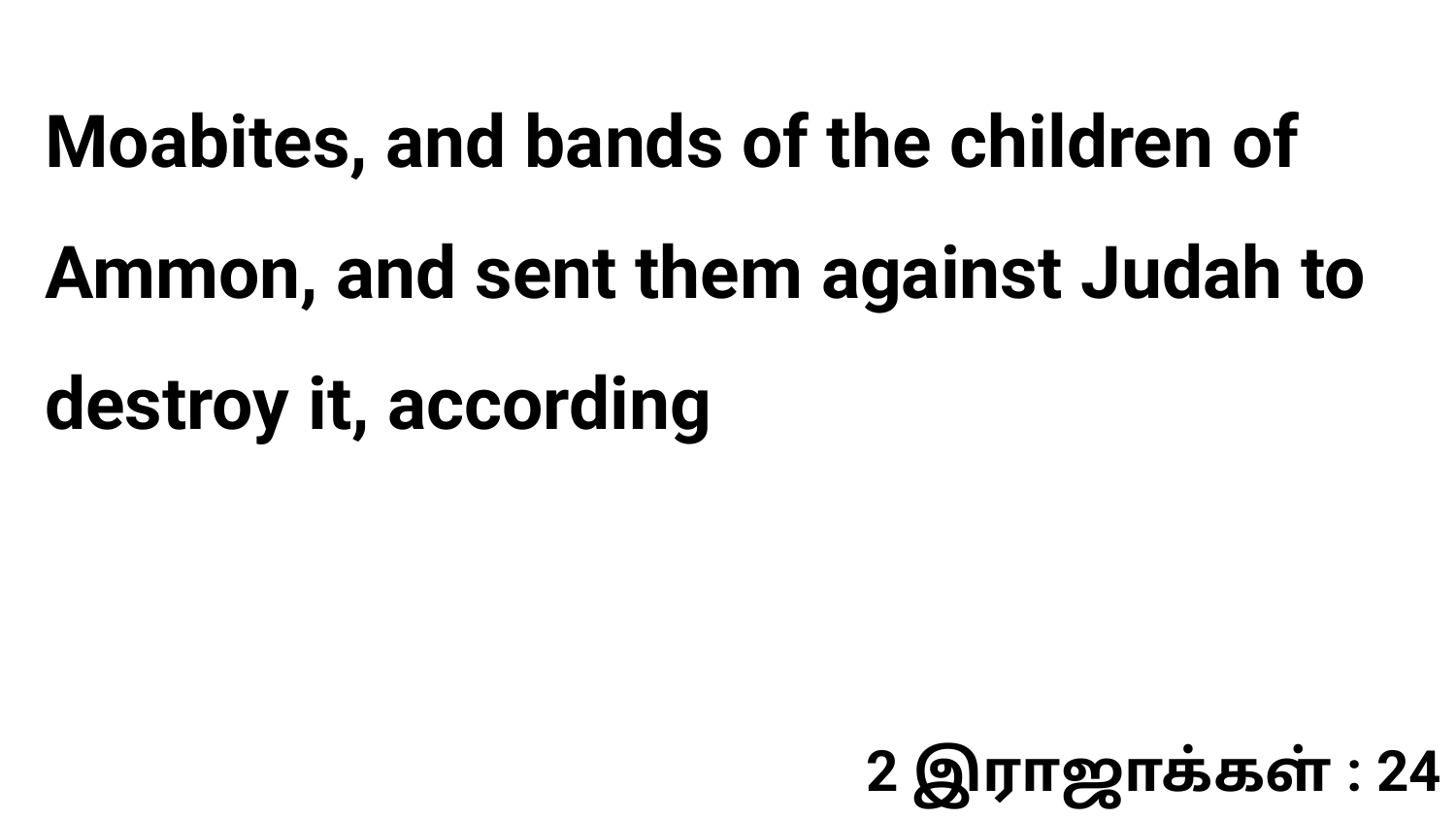

Moabites, and bands of the children of Ammon, and sent them against Judah to destroy it, according
2 இராஜாக்கள் : 24